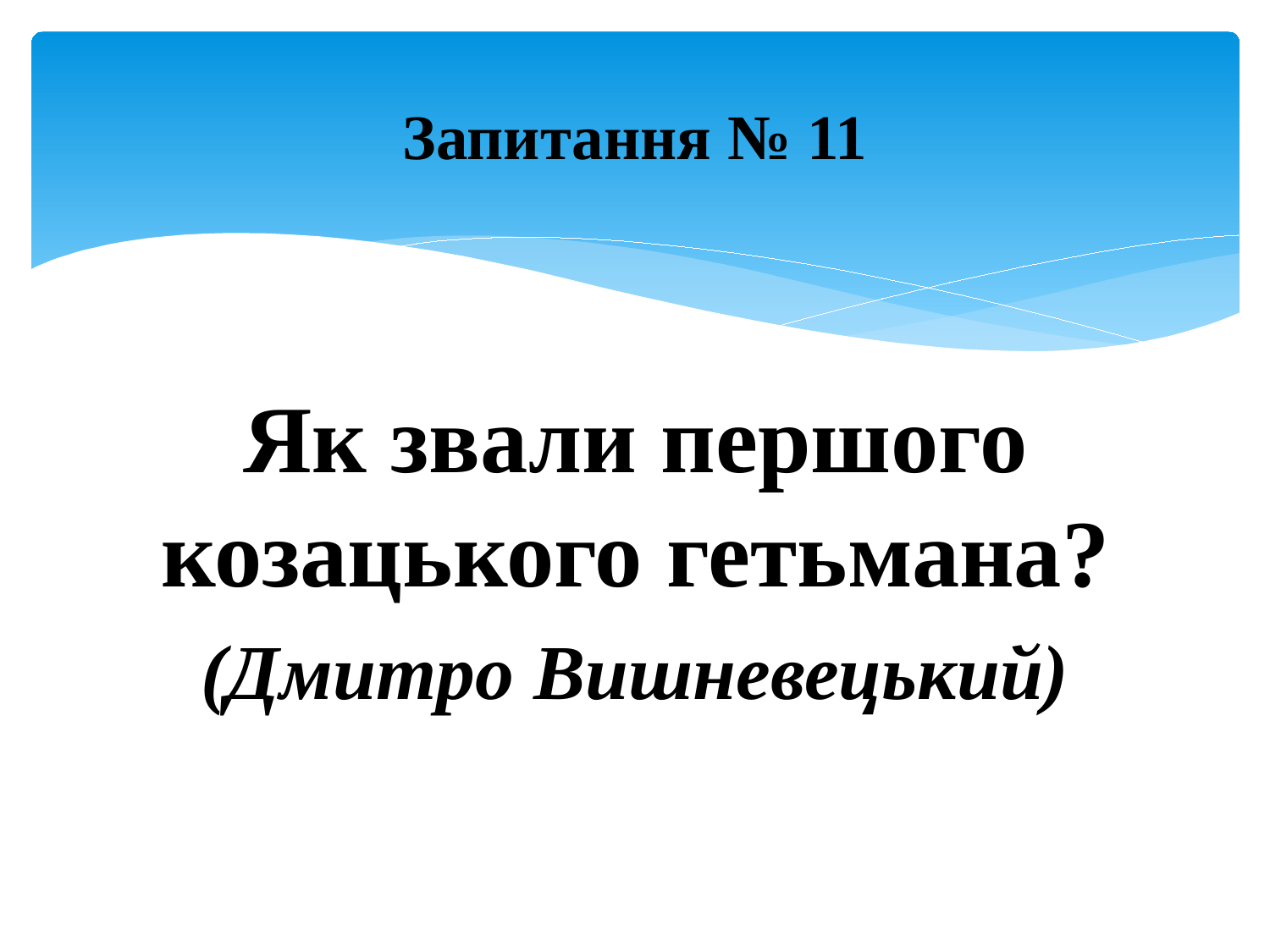

# Запитання № 11
Як звали першого козацького гетьмана?
(Дмитро Вишневецький)